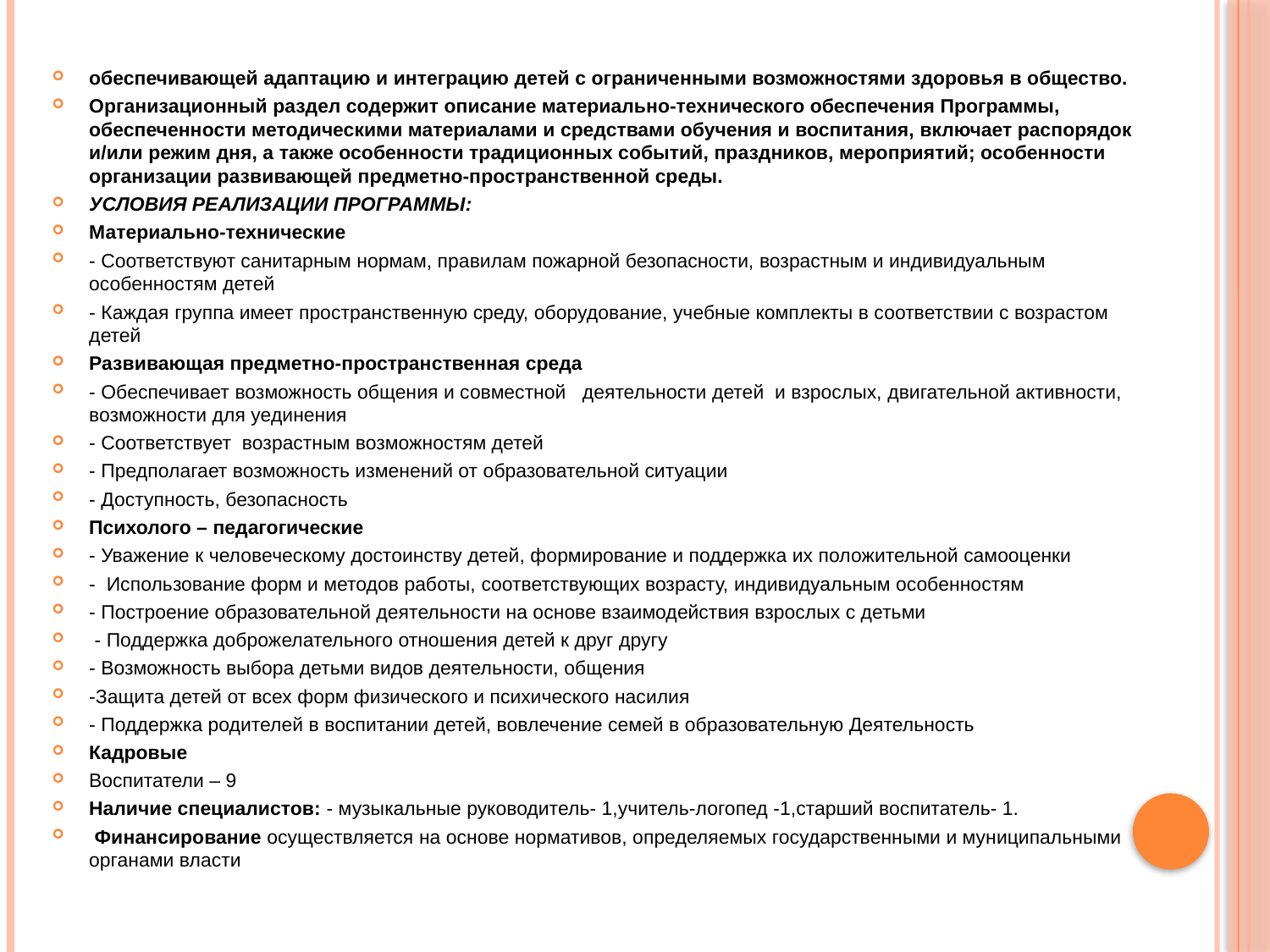

обеспечивающей адаптацию и интеграцию детей с ограниченными возможностями здоровья в общество.
Организационный раздел содержит описание материально-технического обеспечения Программы, обеспеченности методическими материалами и средствами обучения и воспитания, включает распорядок и/или режим дня, а также особенности традиционных событий, праздников, мероприятий; особенности организации развивающей предметно-пространственной среды.
УСЛОВИЯ РЕАЛИЗАЦИИ ПРОГРАММЫ:
Материально-технические
- Соответствуют санитарным нормам, правилам пожарной безопасности, возрастным и индивидуальным особенностям детей
- Каждая группа имеет пространственную среду, оборудование, учебные комплекты в соответствии с возрастом детей
Развивающая предметно-пространственная среда
- Обеспечивает возможность общения и совместной   деятельности детей  и взрослых, двигательной активности, возможности для уединения
- Соответствует  возрастным возможностям детей
- Предполагает возможность изменений от образовательной ситуации
- Доступность, безопасность
Психолого – педагогические
- Уважение к человеческому достоинству детей, формирование и поддержка их положительной самооценки
-  Использование форм и методов работы, соответствующих возрасту, индивидуальным особенностям
- Построение образовательной деятельности на основе взаимодействия взрослых с детьми
 - Поддержка доброжелательного отношения детей к друг другу
- Возможность выбора детьми видов деятельности, общения
-Защита детей от всех форм физического и психического насилия
- Поддержка родителей в воспитании детей, вовлечение семей в образовательную Деятельность
Кадровые
Воспитатели – 9
Наличие специалистов: - музыкальные руководитель- 1,учитель-логопед -1,старший воспитатель- 1.
 Финансирование осуществляется на основе нормативов, определяемых государственными и муниципальными органами власти